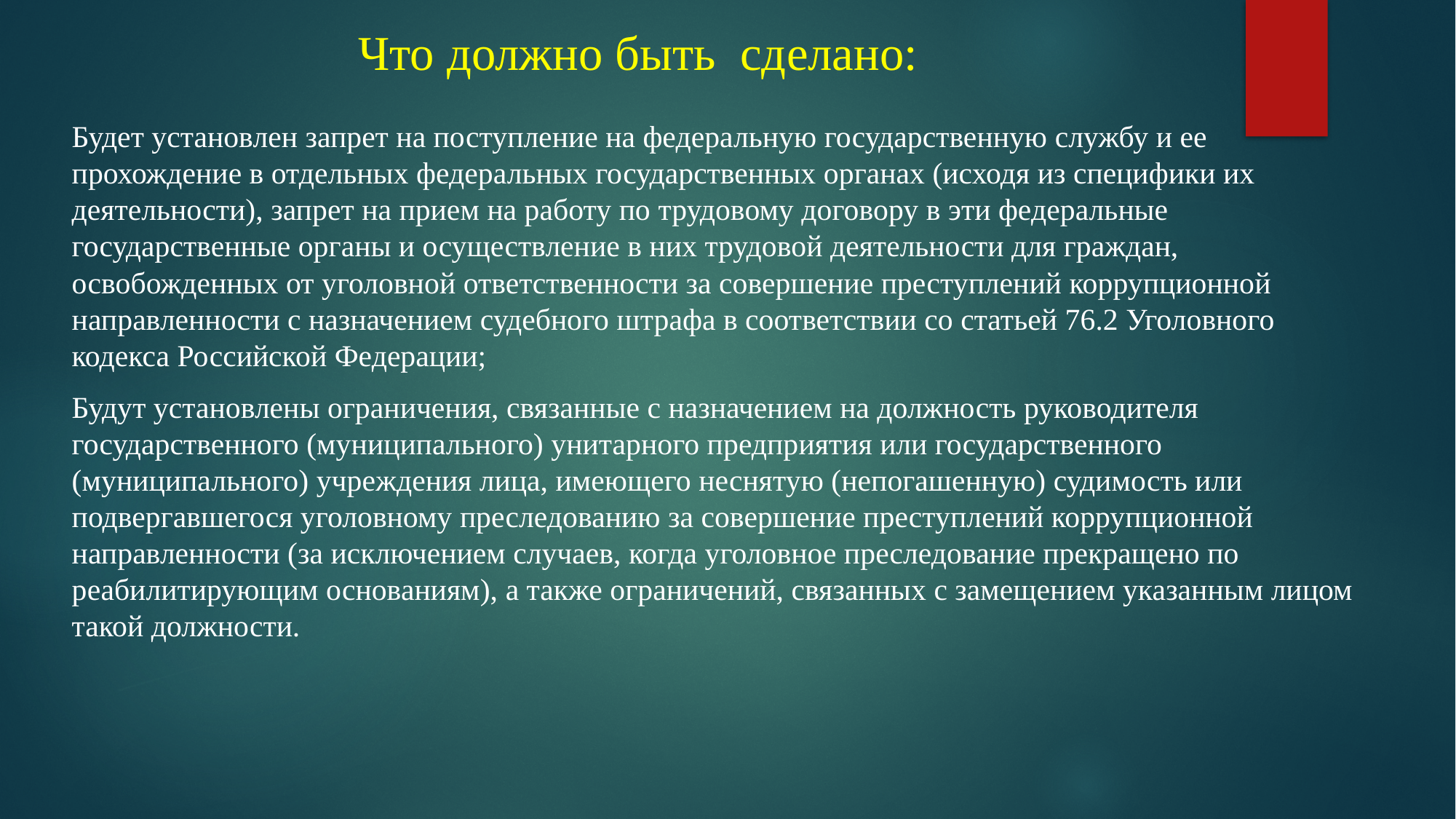

# Что должно быть  сделано:
Будет установлен запрет на поступление на федеральную государственную службу и ее прохождение в отдельных федеральных государственных органах (исходя из специфики их деятельности), запрет на прием на работу по трудовому договору в эти федеральные государственные органы и осуществление в них трудовой деятельности для граждан, освобожденных от уголовной ответственности за совершение преступлений коррупционной направленности с назначением судебного штрафа в соответствии со статьей 76.2 Уголовного кодекса Российской Федерации;
Будут установлены ограничения, связанные с назначением на должность руководителя государственного (муниципального) унитарного предприятия или государственного (муниципального) учреждения лица, имеющего неснятую (непогашенную) судимость или подвергавшегося уголовному преследованию за совершение преступлений коррупционной направленности (за исключением случаев, когда уголовное преследование прекращено по реабилитирующим основаниям), а также ограничений, связанных с замещением указанным лицом такой должности.